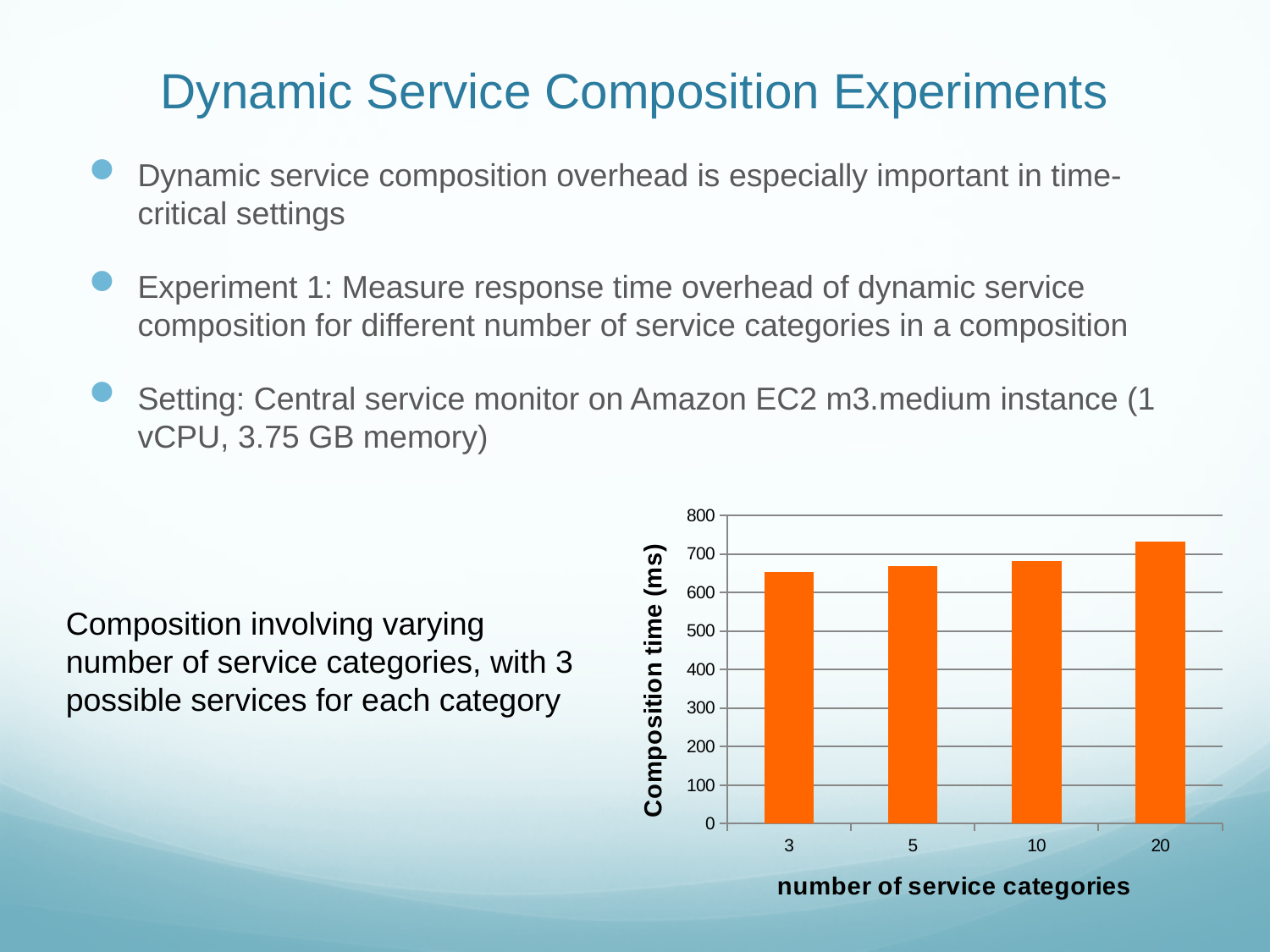

# Dynamic Service Composition Experiments
Dynamic service composition overhead is especially important in time-critical settings
Experiment 1: Measure response time overhead of dynamic service composition for different number of service categories in a composition
Setting: Central service monitor on Amazon EC2 m3.medium instance (1 vCPU, 3.75 GB memory)

### Chart

| Category |  |
|---|---|
| 3.0 | 653.0 |
| 5.0 | 668.0 |
| 10.0 | 681.0 |
| 20.0 | 732.0 |
Composition involving varying number of service categories, with 3 possible services for each category